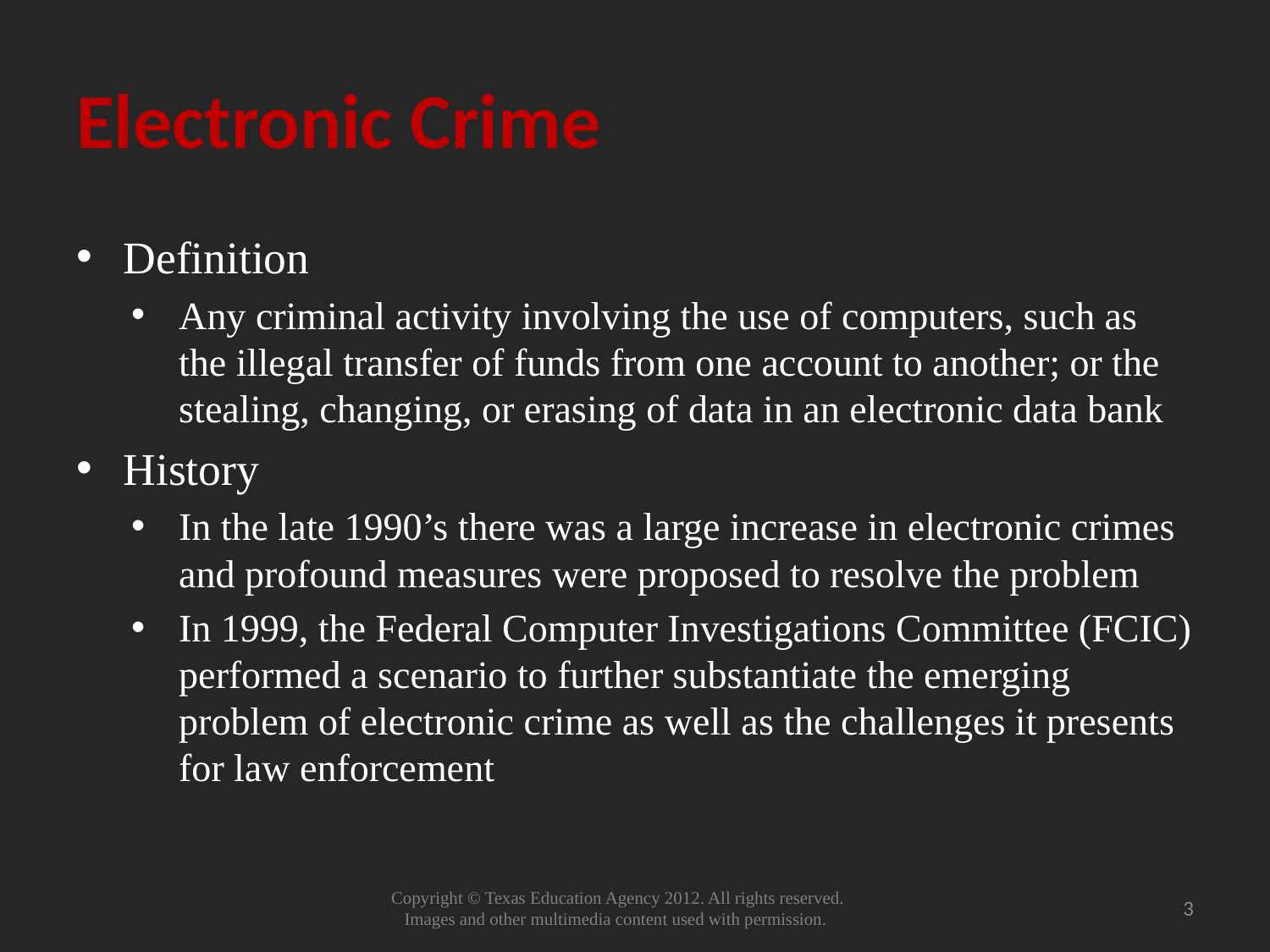

# Electronic Crime
Definition
Any criminal activity involving the use of computers, such as the illegal transfer of funds from one account to another; or the stealing, changing, or erasing of data in an electronic data bank
History
In the late 1990’s there was a large increase in electronic crimes and profound measures were proposed to resolve the problem
In 1999, the Federal Computer Investigations Committee (FCIC) performed a scenario to further substantiate the emerging problem of electronic crime as well as the challenges it presents for law enforcement

3